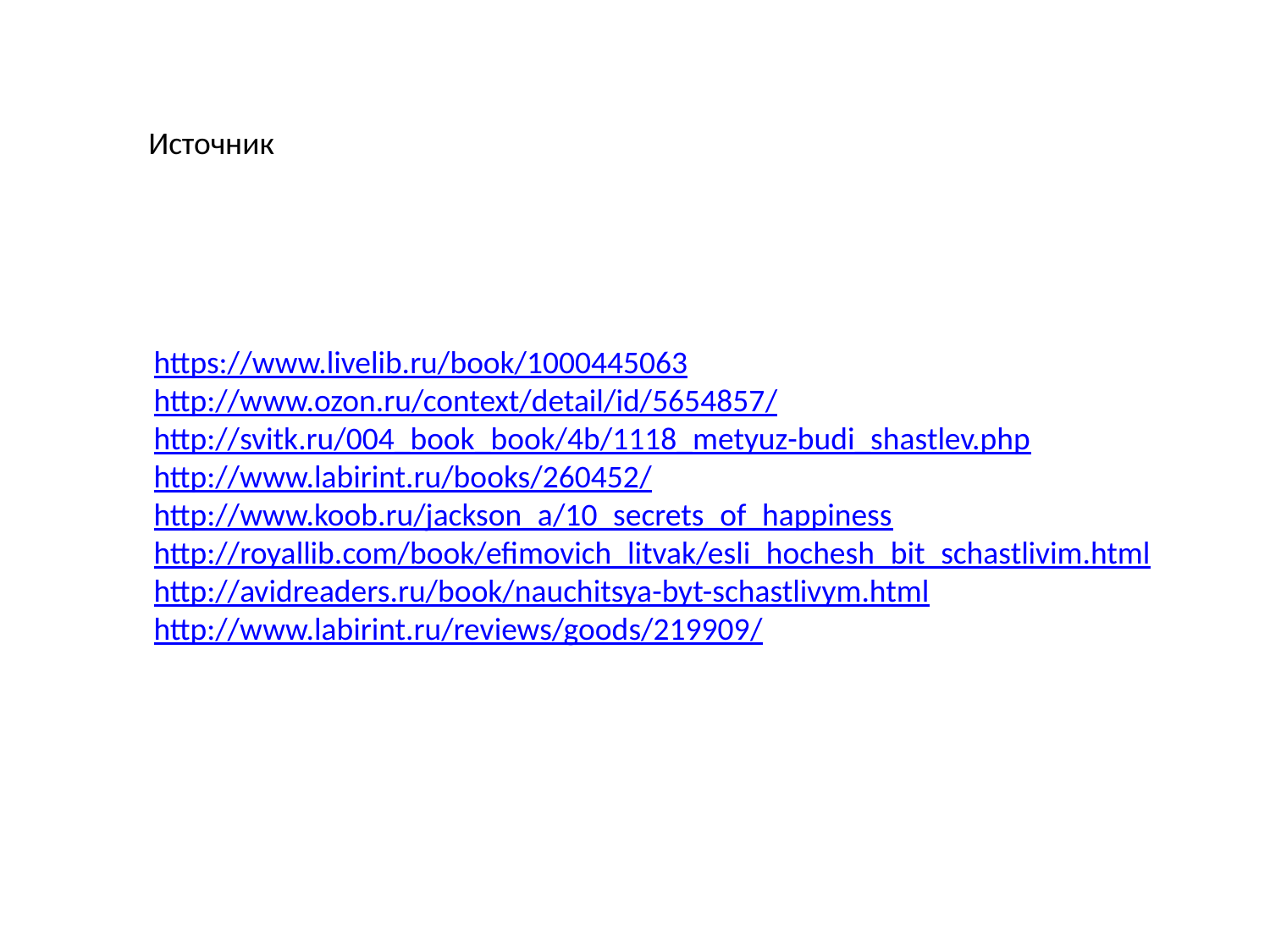

Источник

https://www.livelib.ru/book/1000445063
http://www.ozon.ru/context/detail/id/5654857/
http://svitk.ru/004_book_book/4b/1118_metyuz-budi_shastlev.php
http://www.labirint.ru/books/260452/
http://www.koob.ru/jackson_a/10_secrets_of_happiness
http://royallib.com/book/efimovich_litvak/esli_hochesh_bit_schastlivim.html
http://avidreaders.ru/book/nauchitsya-byt-schastlivym.html
http://www.labirint.ru/reviews/goods/219909/